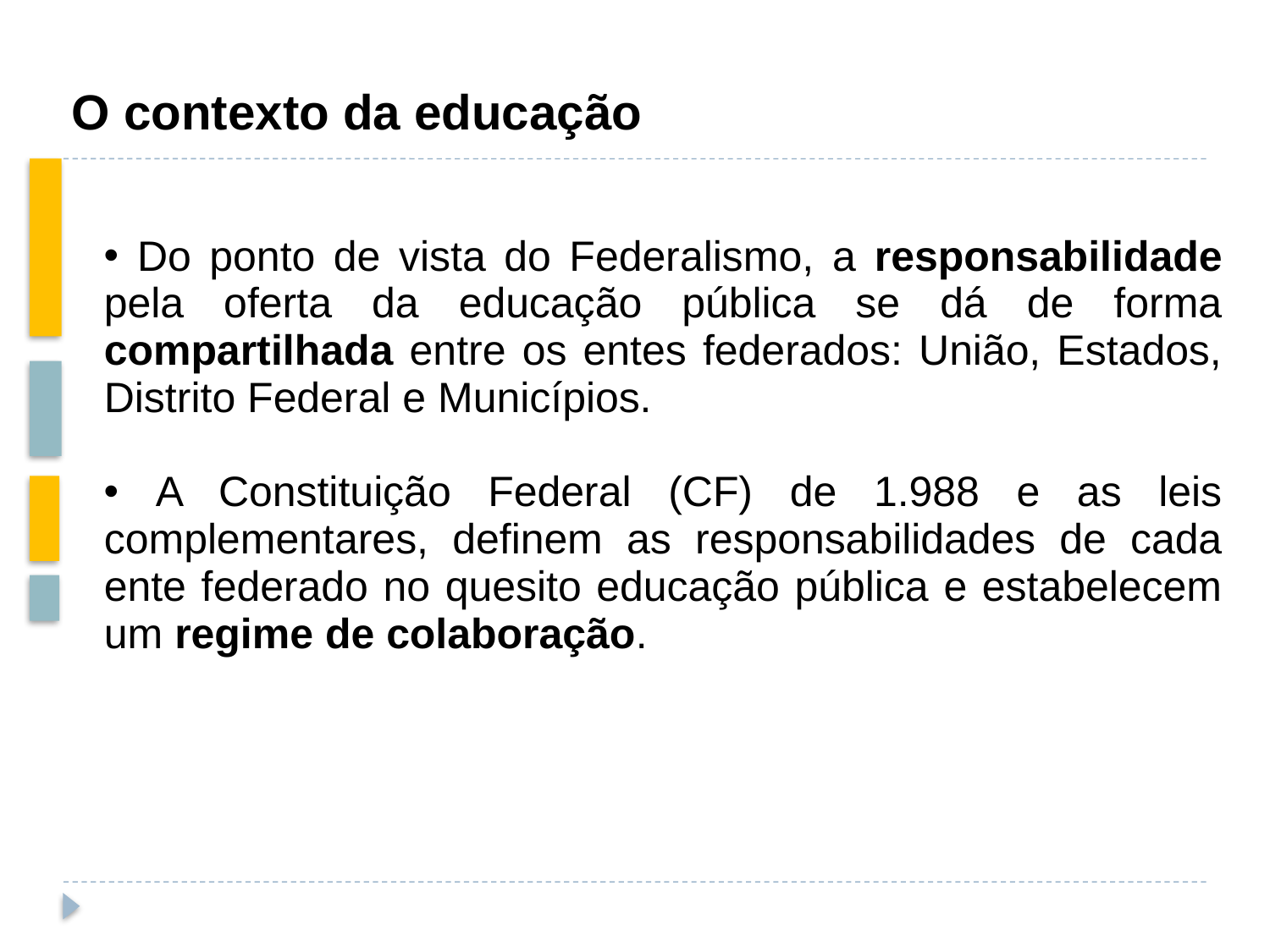

O contexto da educação

 Do ponto de vista do Federalismo, a responsabilidade pela oferta da educação pública se dá de forma compartilhada entre os entes federados: União, Estados, Distrito Federal e Municípios.

 A Constituição Federal (CF) de 1.988 e as leis complementares, definem as responsabilidades de cada ente federado no quesito educação pública e estabelecem um regime de colaboração.